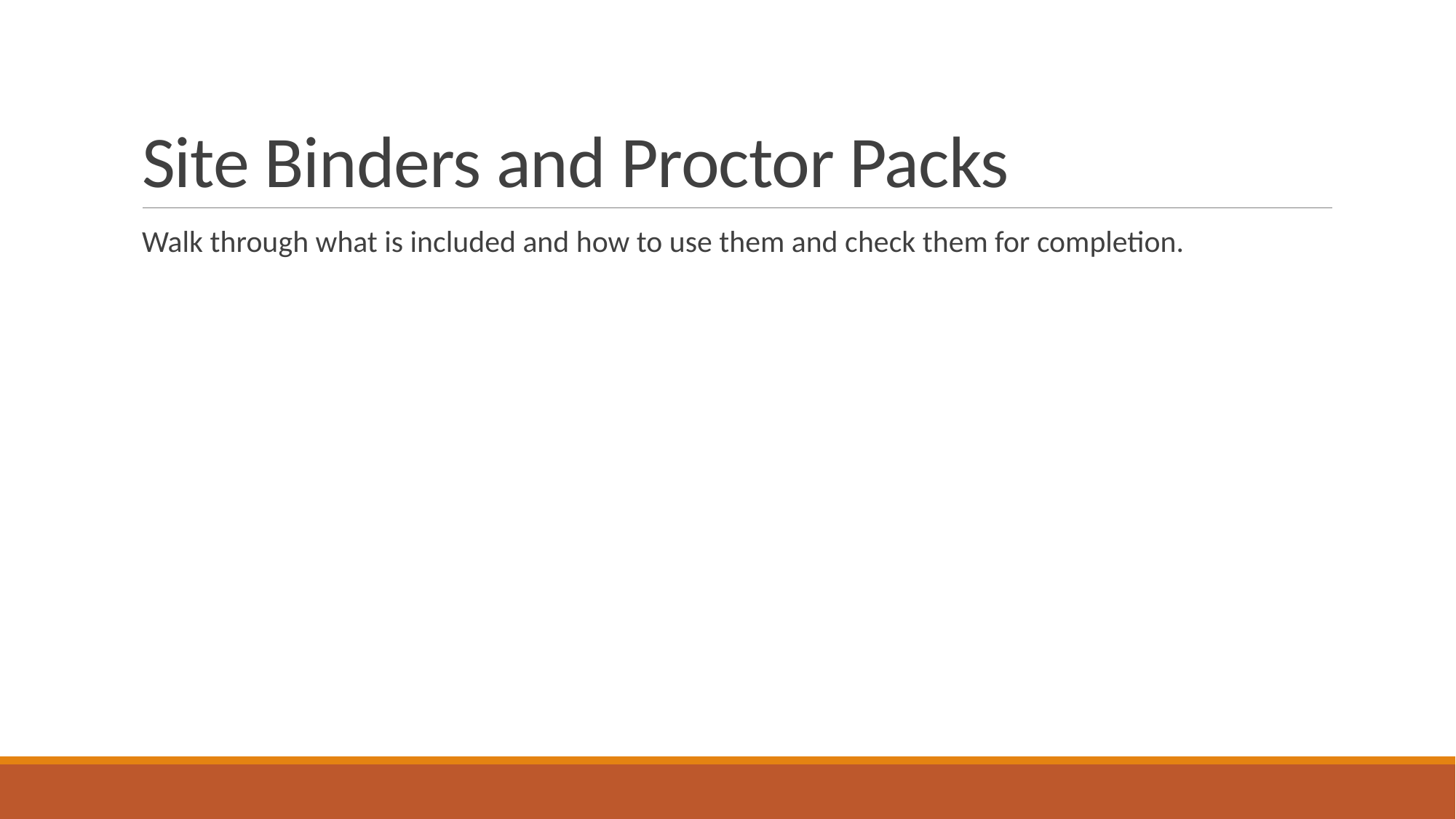

# Site Binders and Proctor Packs
Walk through what is included and how to use them and check them for completion.